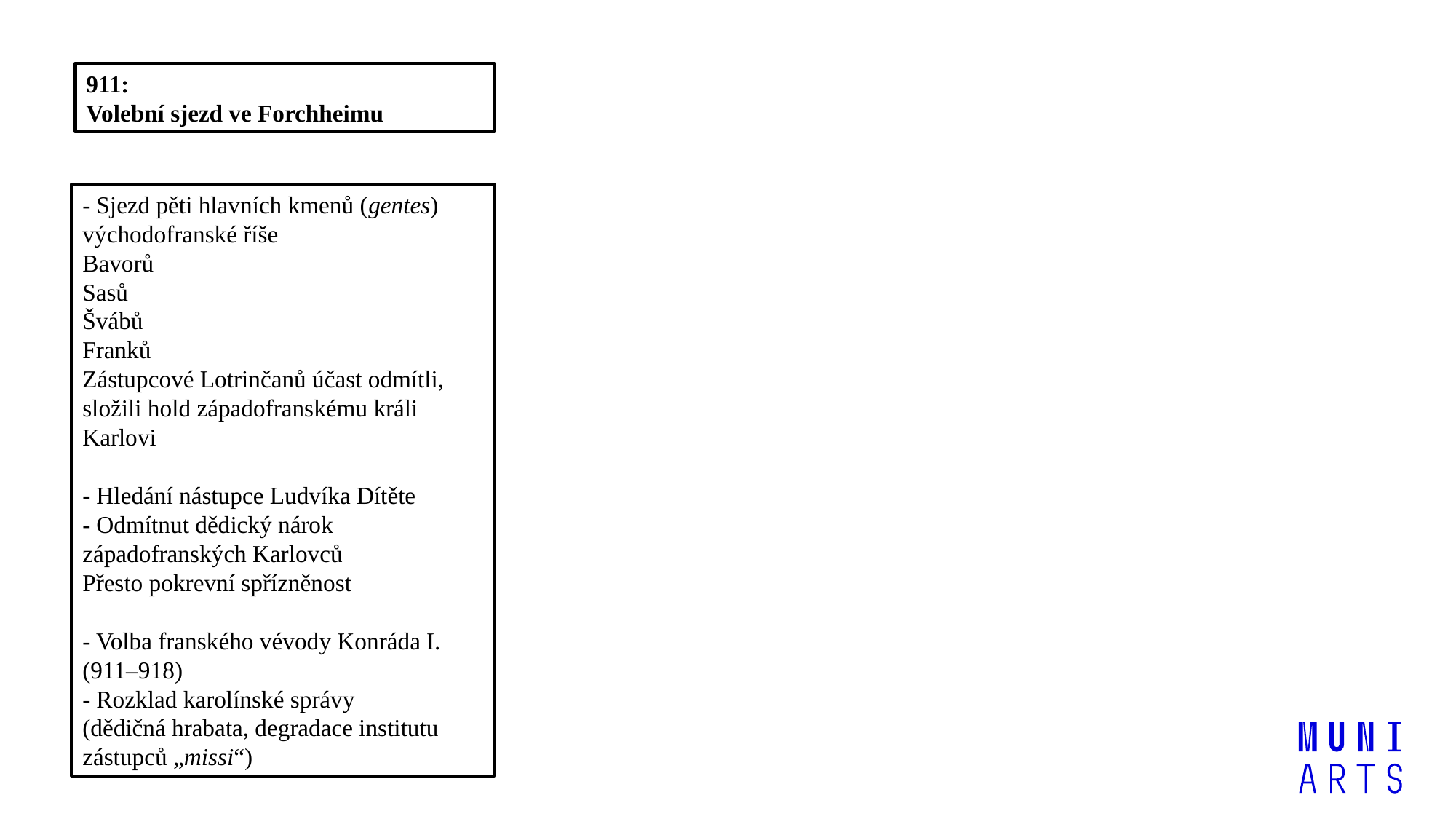

911:
Volební sjezd ve Forchheimu
- Sjezd pěti hlavních kmenů (gentes) východofranské říše
Bavorů
Sasů
Švábů
Franků
Zástupcové Lotrinčanů účast odmítli, složili hold západofranskému králi Karlovi

- Hledání nástupce Ludvíka Dítěte
- Odmítnut dědický nárok západofranských Karlovců
Přesto pokrevní spřízněnost

- Volba franského vévody Konráda I. (911–918)
- Rozklad karolínské správy
(dědičná hrabata, degradace institutu zástupců „missi“)